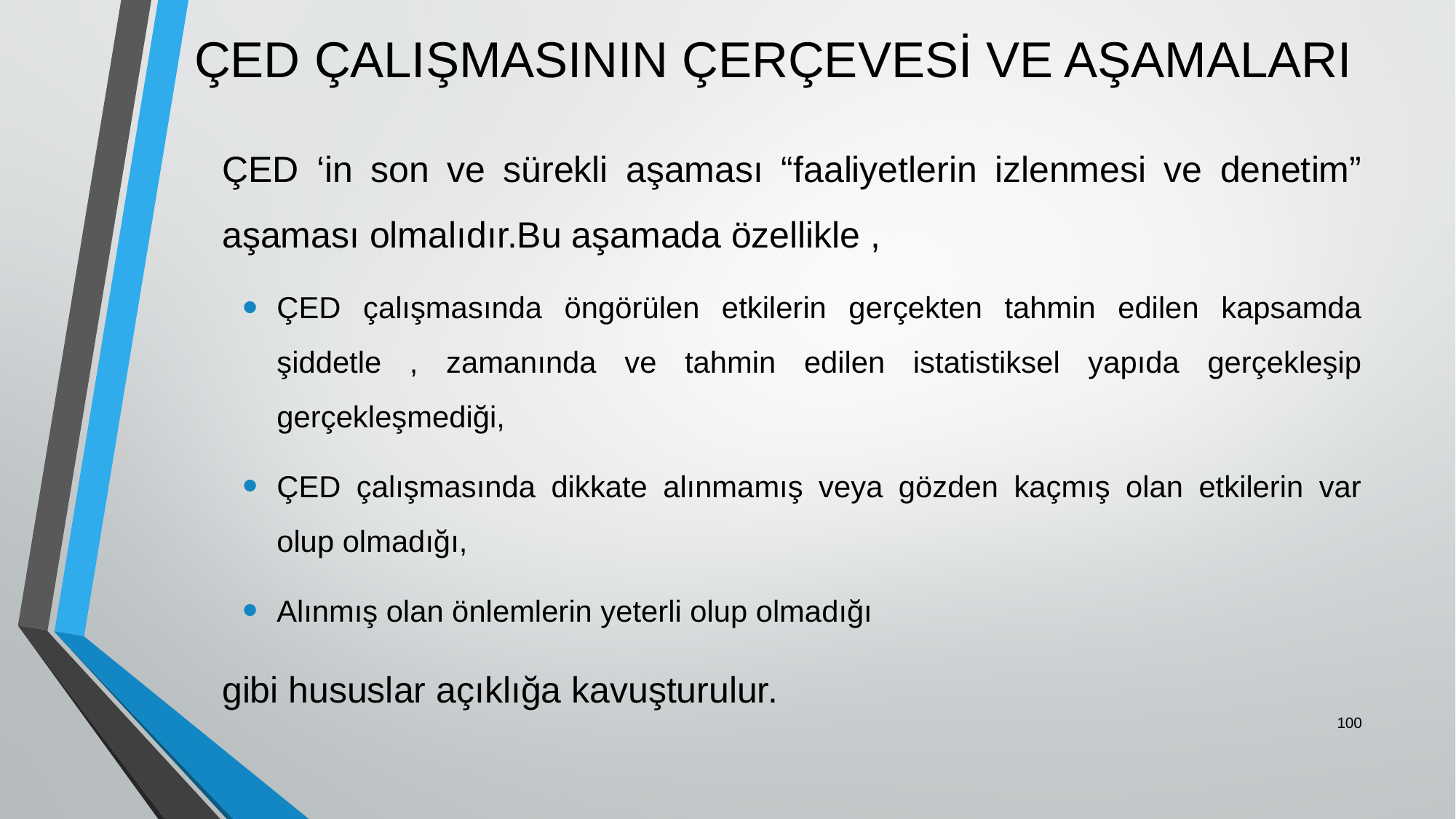

# ÇED ÇALIŞMASININ ÇERÇEVESİ VE AŞAMALARI
	ÇED ‘in son ve sürekli aşaması “faaliyetlerin izlenmesi ve denetim” aşaması olmalıdır.Bu aşamada özellikle ,
ÇED çalışmasında öngörülen etkilerin gerçekten tahmin edilen kapsamda şiddetle , zamanında ve tahmin edilen istatistiksel yapıda gerçekleşip gerçekleşmediği,
ÇED çalışmasında dikkate alınmamış veya gözden kaçmış olan etkilerin var olup olmadığı,
Alınmış olan önlemlerin yeterli olup olmadığı
 	gibi hususlar açıklığa kavuşturulur.
100